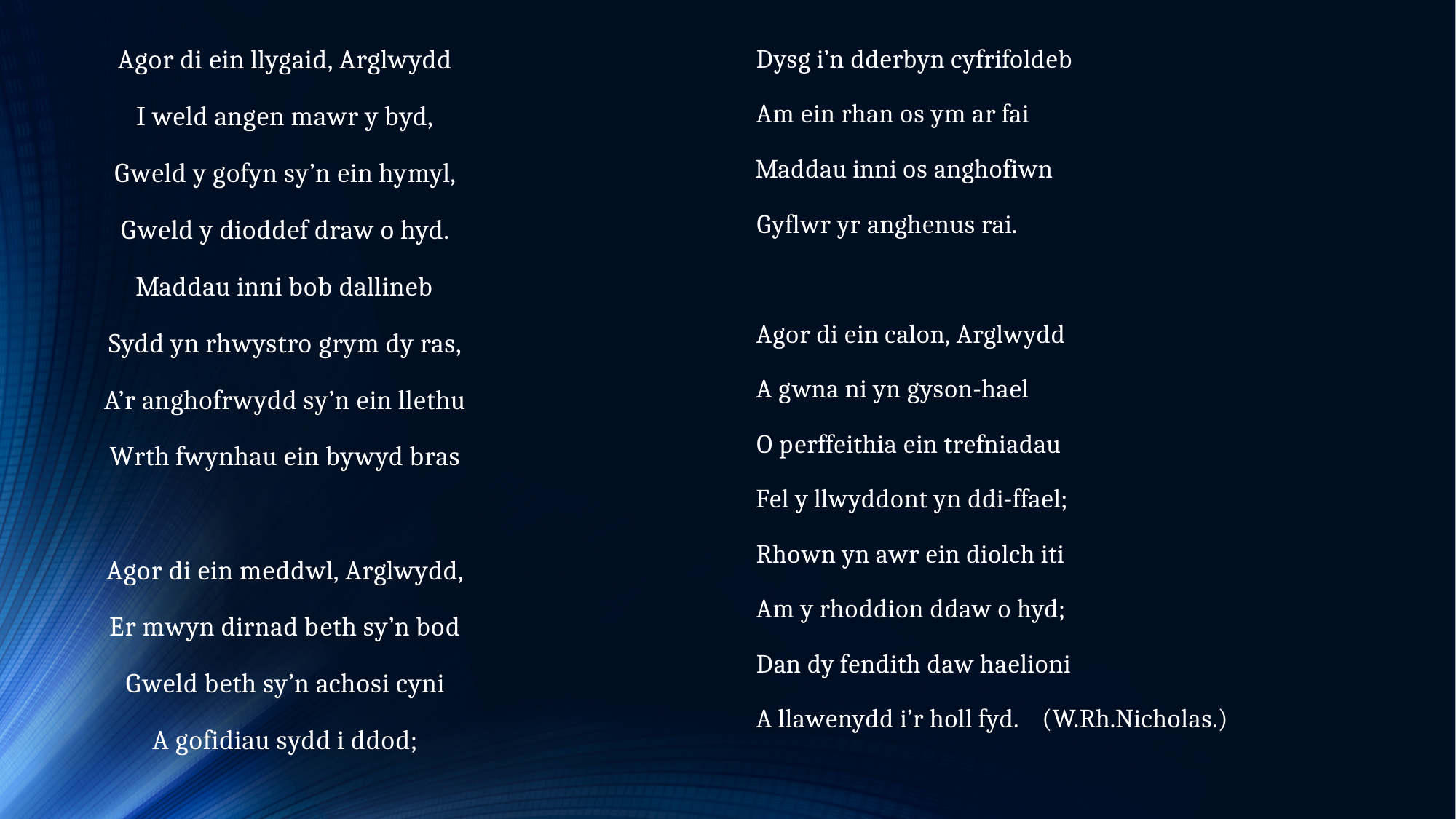

Agor di ein llygaid, Arglwydd
I weld angen mawr y byd,
Gweld y gofyn sy’n ein hymyl,
Gweld y dioddef draw o hyd.
Maddau inni bob dallineb
Sydd yn rhwystro grym dy ras,
A’r anghofrwydd sy’n ein llethu
Wrth fwynhau ein bywyd bras

Agor di ein meddwl, Arglwydd,
Er mwyn dirnad beth sy’n bod
Gweld beth sy’n achosi cyni
A gofidiau sydd i ddod;

Dysg i’n dderbyn cyfrifoldeb
Am ein rhan os ym ar fai
Maddau inni os anghofiwn
Gyflwr yr anghenus rai.

Agor di ein calon, Arglwydd
A gwna ni yn gyson-hael
O perffeithia ein trefniadau
Fel y llwyddont yn ddi-ffael;
Rhown yn awr ein diolch iti
Am y rhoddion ddaw o hyd;
Dan dy fendith daw haelioni
A llawenydd i’r holl fyd.    (W.Rh.Nicholas.)